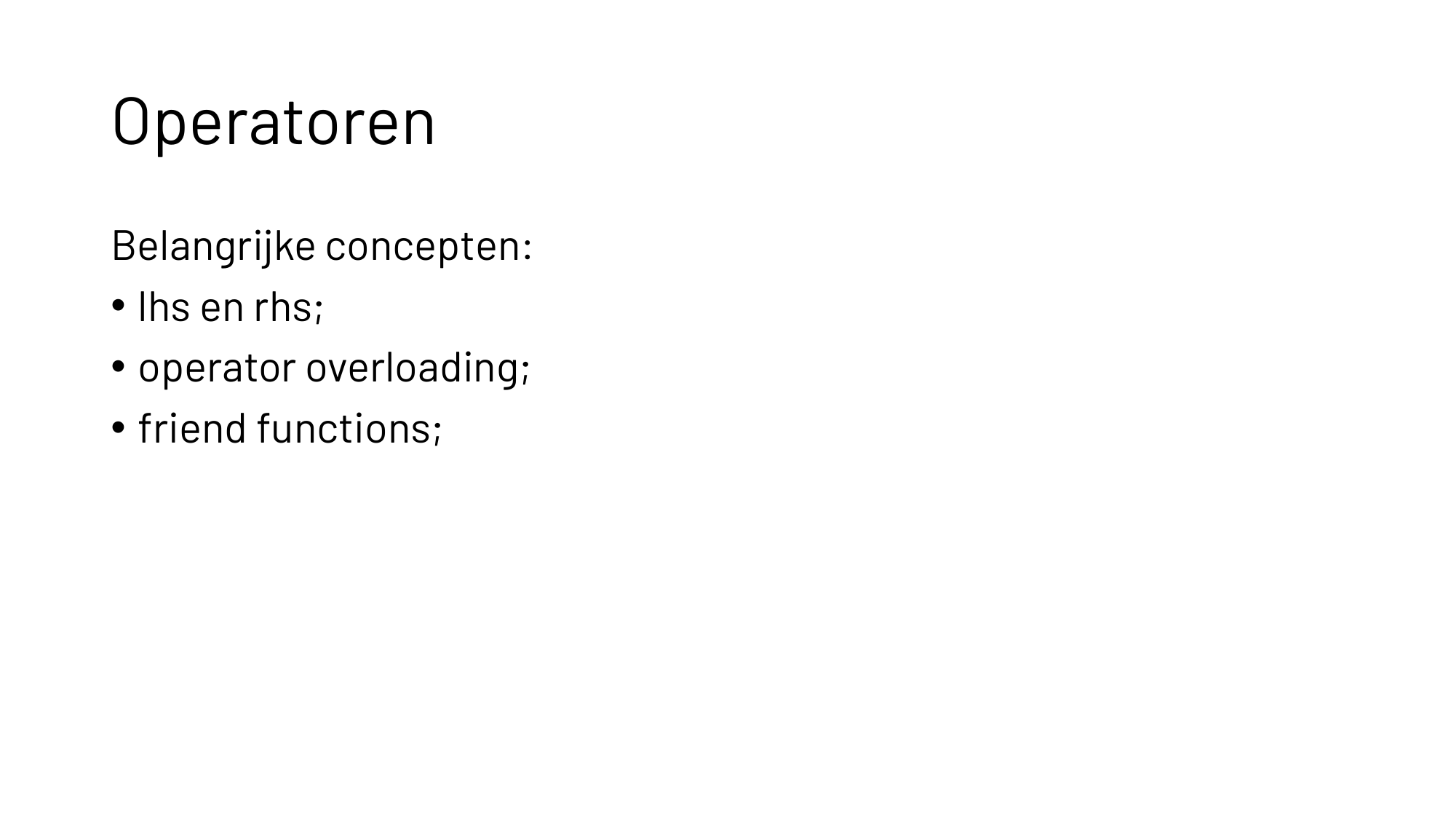

# Operatoren
Belangrijke concepten:
lhs en rhs;
operator overloading;
friend functions;